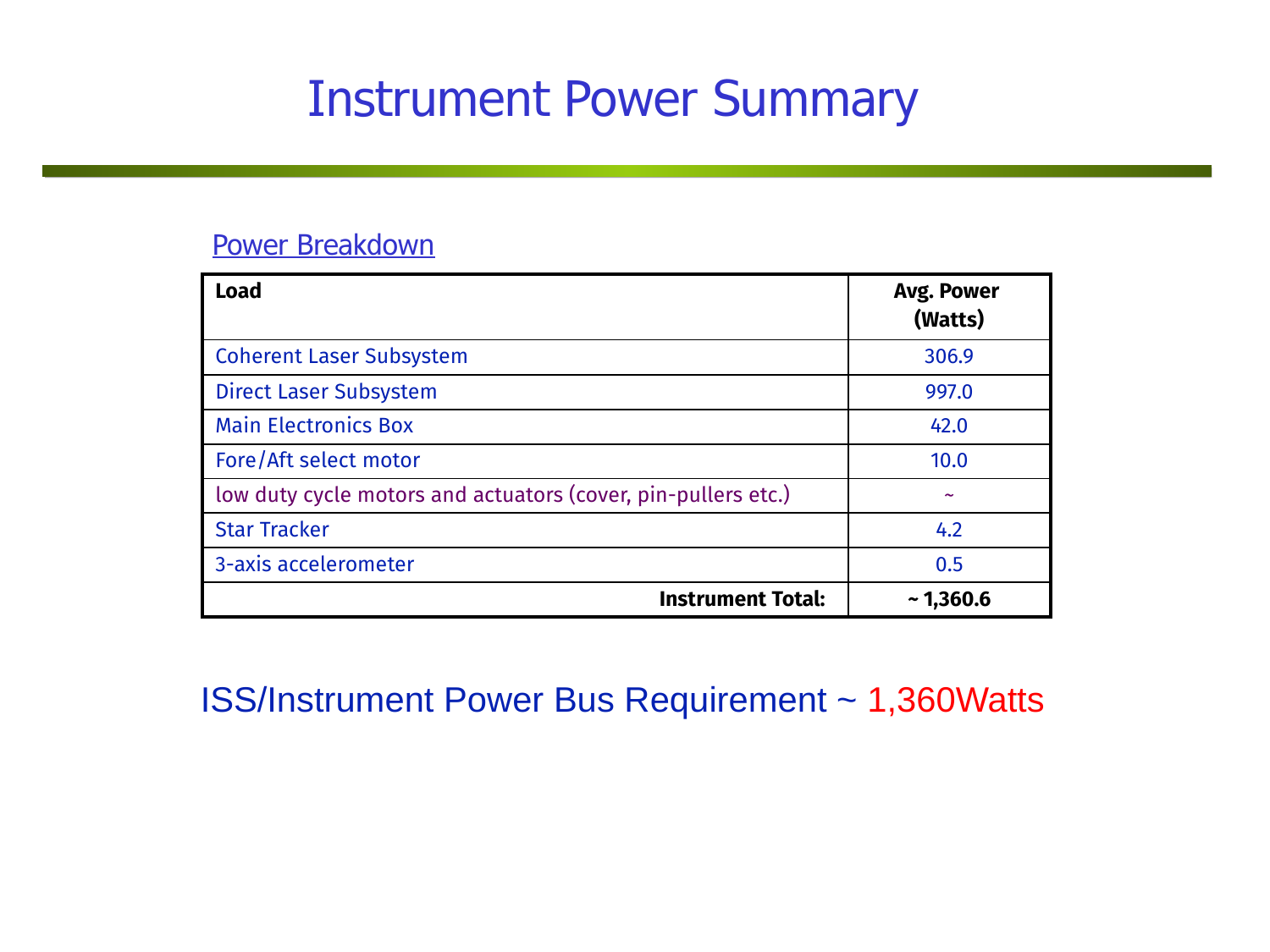

Instrument Power Summary
Power Breakdown
| Load | Avg. Power (Watts) |
| --- | --- |
| Coherent Laser Subsystem | 306.9 |
| Direct Laser Subsystem | 997.0 |
| Main Electronics Box | 42.0 |
| Fore/Aft select motor | 10.0 |
| low duty cycle motors and actuators (cover, pin-pullers etc.) | ~ |
| Star Tracker | 4.2 |
| 3-axis accelerometer | 0.5 |
| Instrument Total: | ~ 1,360.6 |

ISS/Instrument Power Bus Requirement ~ 1,360Watts